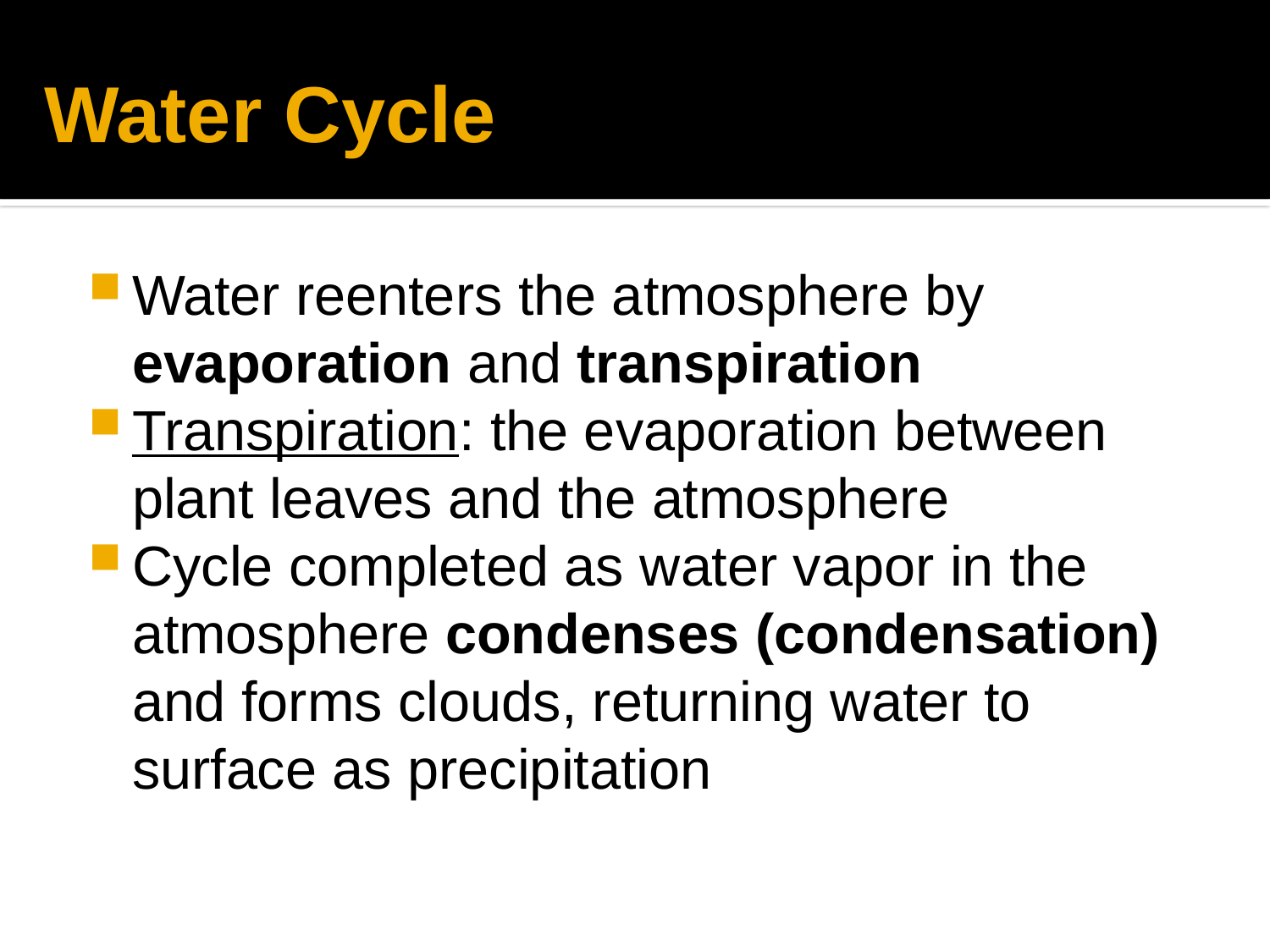

# Water Cycle
Water reenters the atmosphere by evaporation and transpiration
Transpiration: the evaporation between plant leaves and the atmosphere
Cycle completed as water vapor in the atmosphere condenses (condensation) and forms clouds, returning water to surface as precipitation